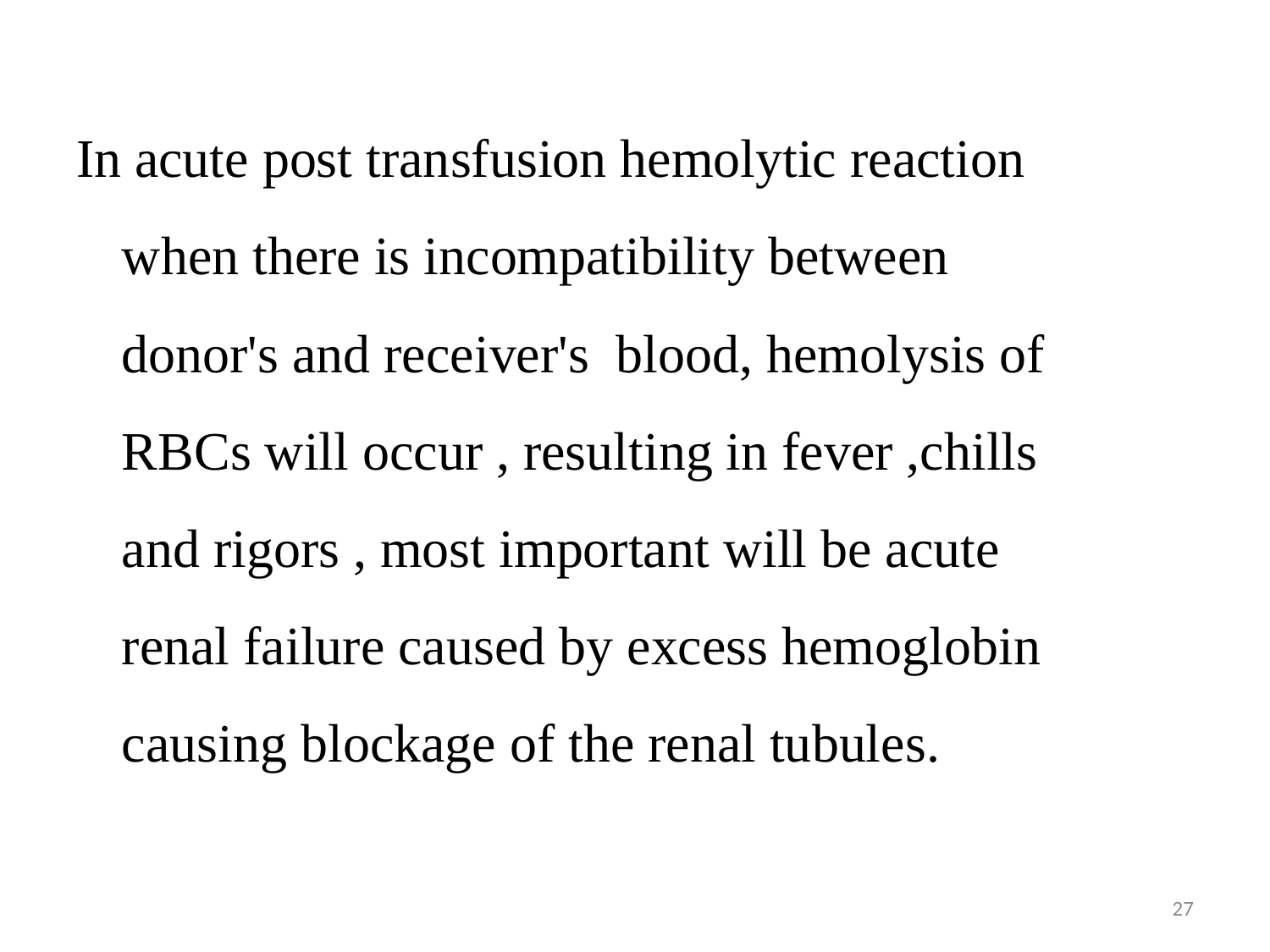

In acute post transfusion hemolytic reaction when there is incompatibility between donor's and receiver's  blood, hemolysis of RBCs will occur , resulting in fever ,chills and rigors , most important will be acute renal failure caused by excess hemoglobin causing blockage of the renal tubules.
27